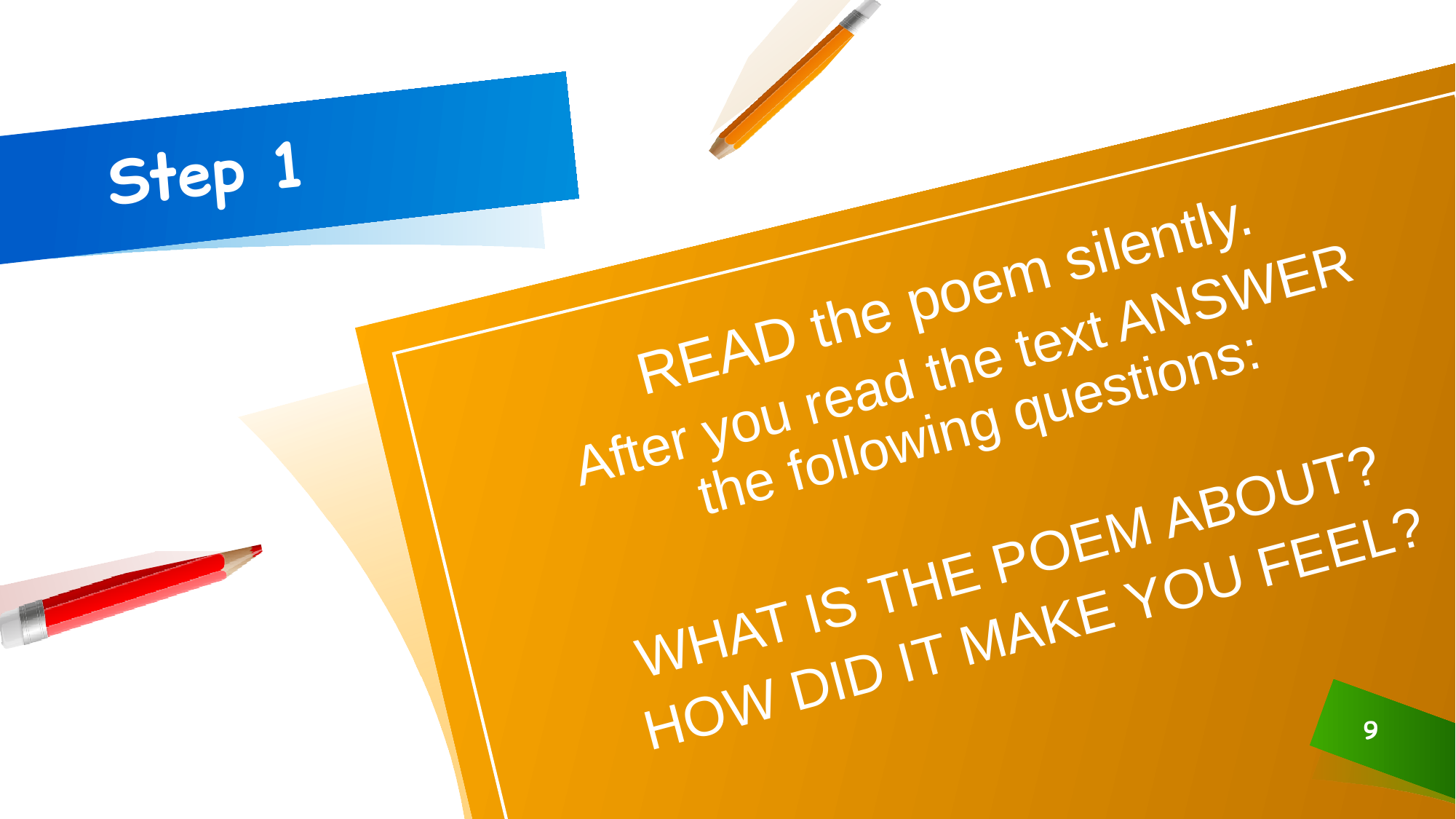

# Step 1
READ the poem silently.
After you read the text ANSWER the following questions:

WHAT IS THE POEM ABOUT?
HOW DID IT MAKE YOU FEEL?

9